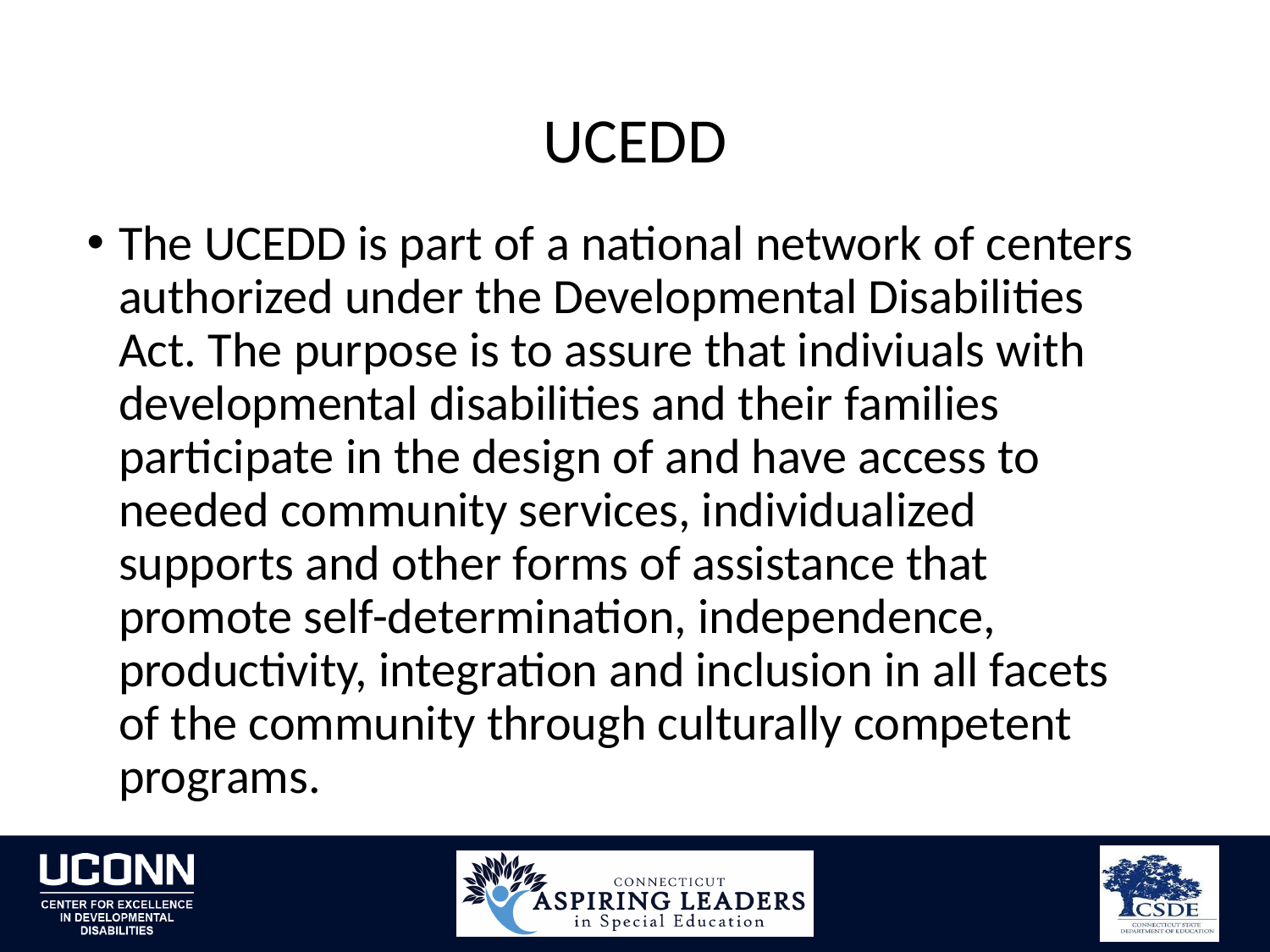

# UCEDD
The UCEDD is part of a national network of centers authorized under the Developmental Disabilities Act. The purpose is to assure that indiviuals with developmental disabilities and their families participate in the design of and have access to needed community services, individualized supports and other forms of assistance that promote self-determination, independence, productivity, integration and inclusion in all facets of the community through culturally competent programs.